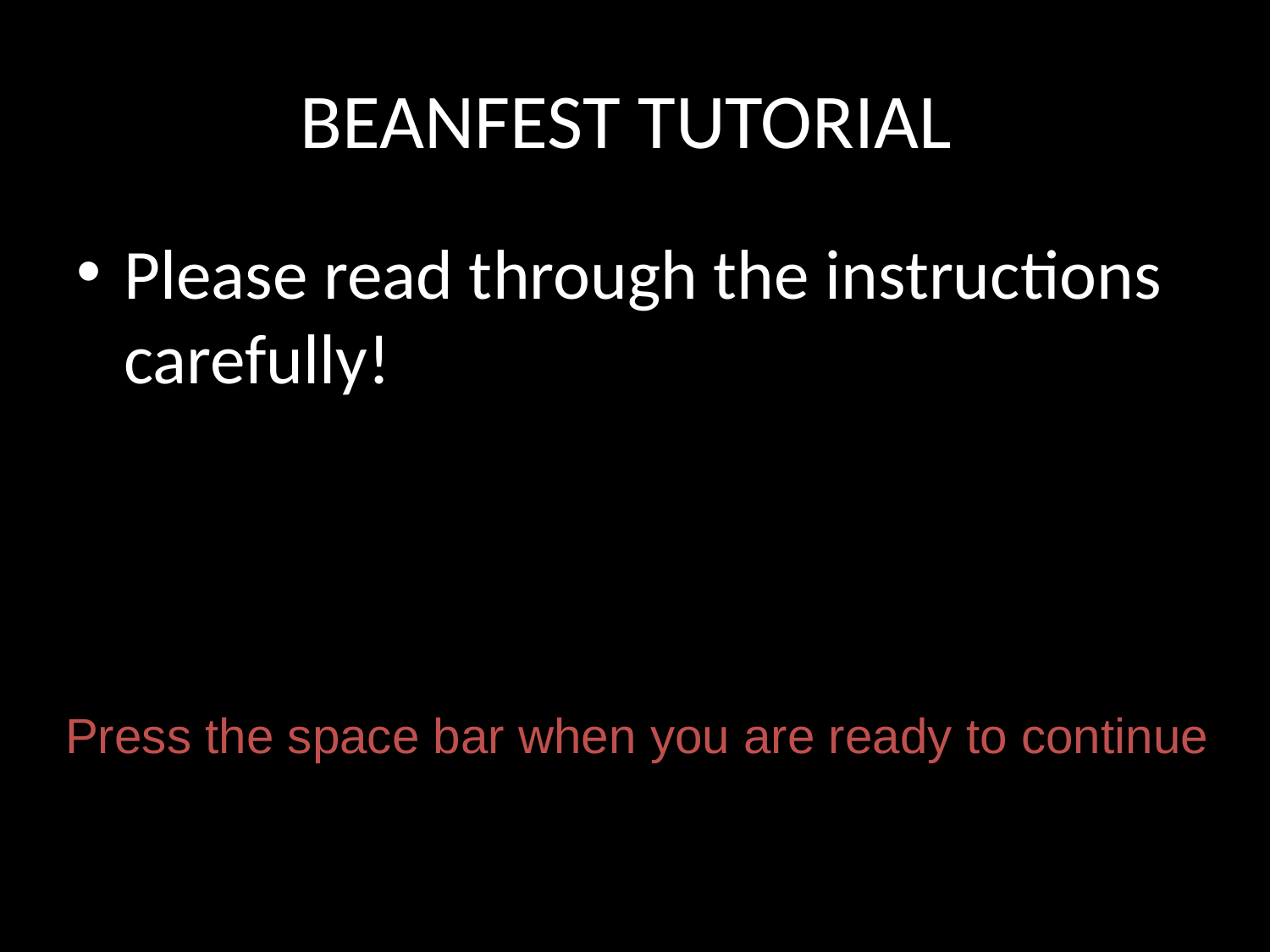

# BEANFEST TUTORIAL
Please read through the instructions carefully!

Press the space bar when you are ready to continue